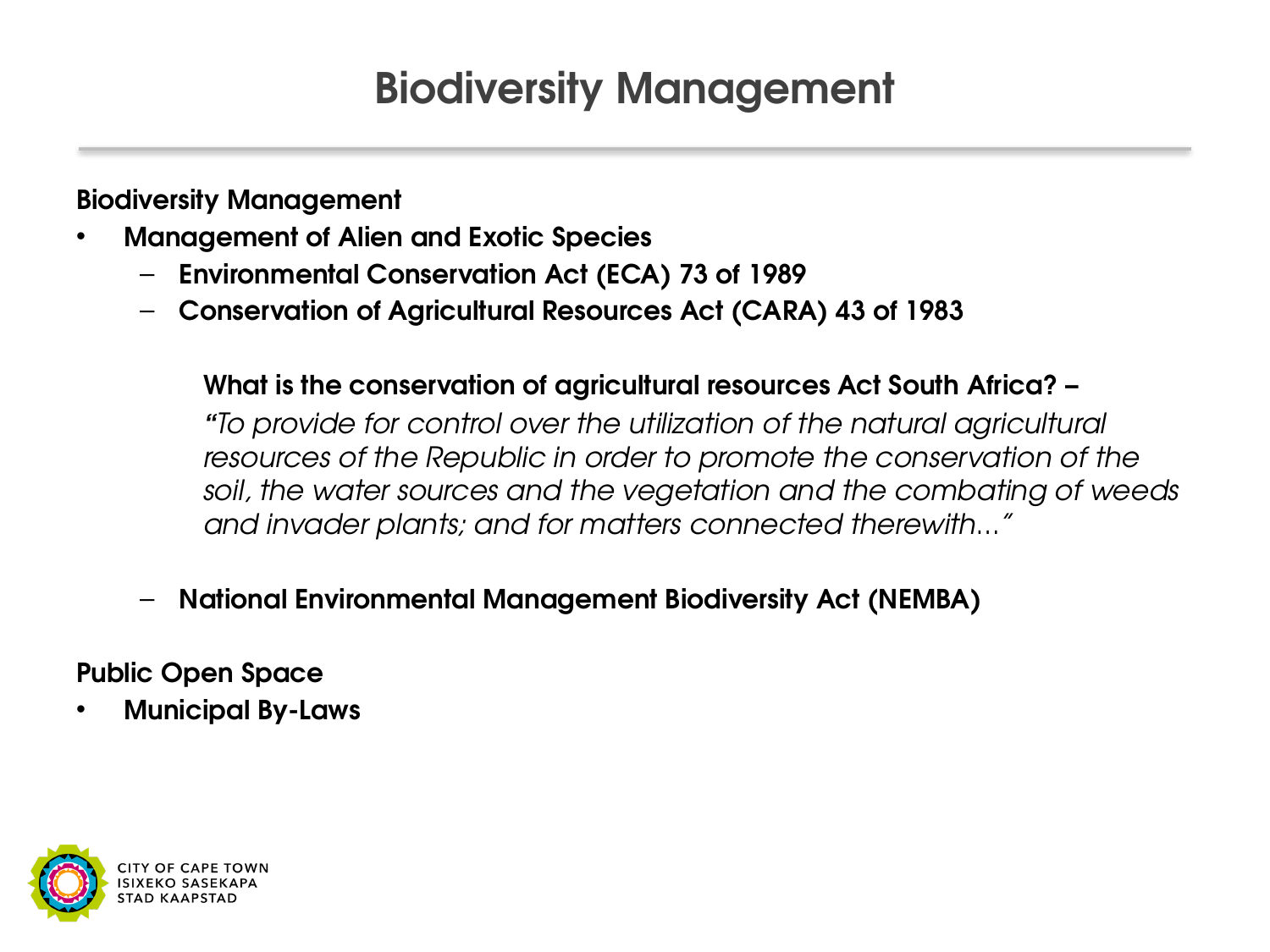

# Biodiversity Management
Biodiversity Management
Management of Alien and Exotic Species
Environmental Conservation Act (ECA) 73 of 1989
Conservation of Agricultural Resources Act (CARA) 43 of 1983

What is the conservation of agricultural resources Act South Africa? –
“To provide for control over the utilization of the natural agricultural resources of the Republic in order to promote the conservation of the soil, the water sources and the vegetation and the combating of weeds and invader plants; and for matters connected therewith…”

National Environmental Management Biodiversity Act (NEMBA)

Public Open Space
Municipal By-Laws